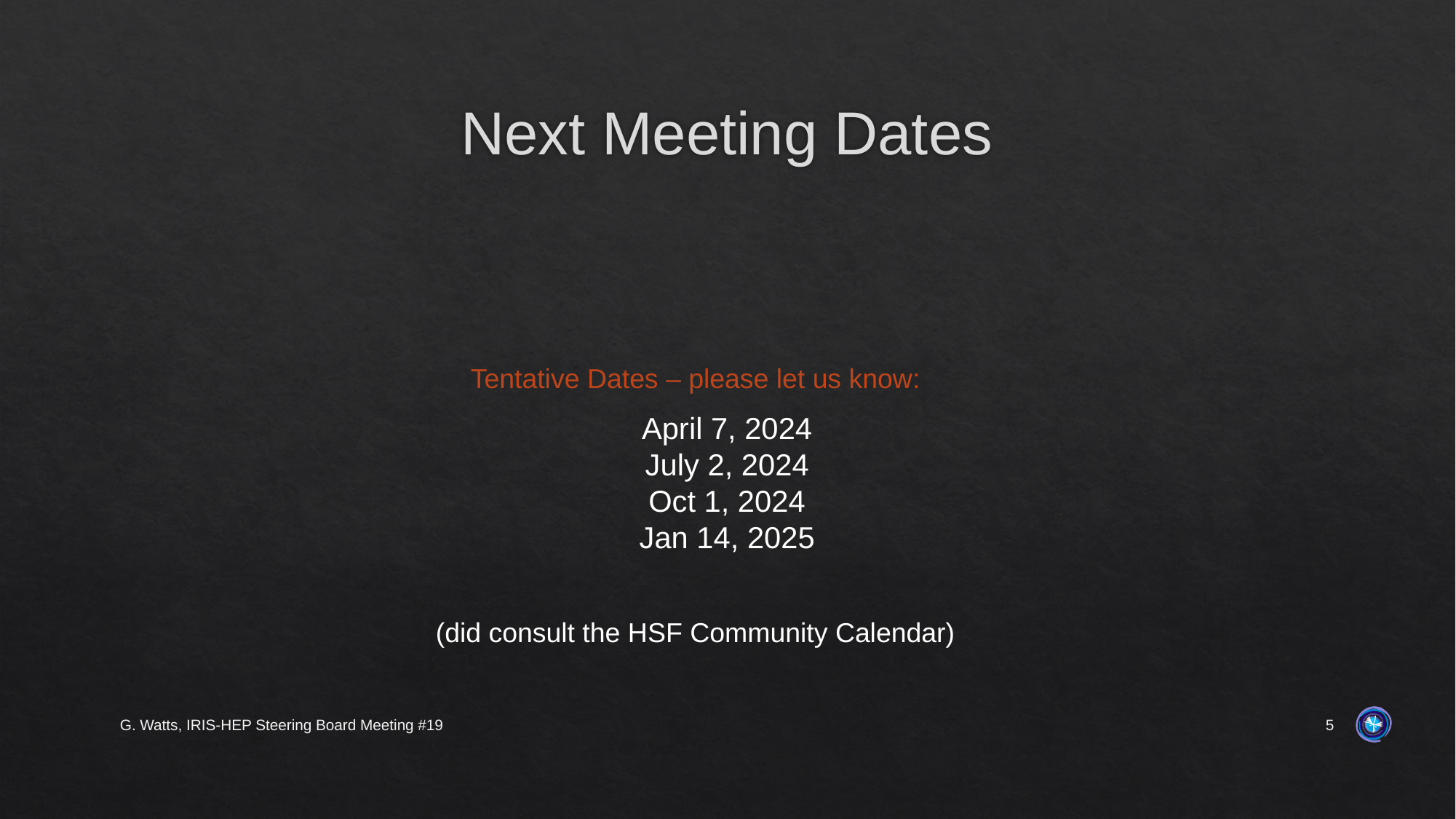

# Next Meeting Dates
Tentative Dates – please let us know:
April 7, 2024
July 2, 2024
Oct 1, 2024
Jan 14, 2025
(did consult the HSF Community Calendar)
G. Watts, IRIS-HEP Steering Board Meeting #19
5